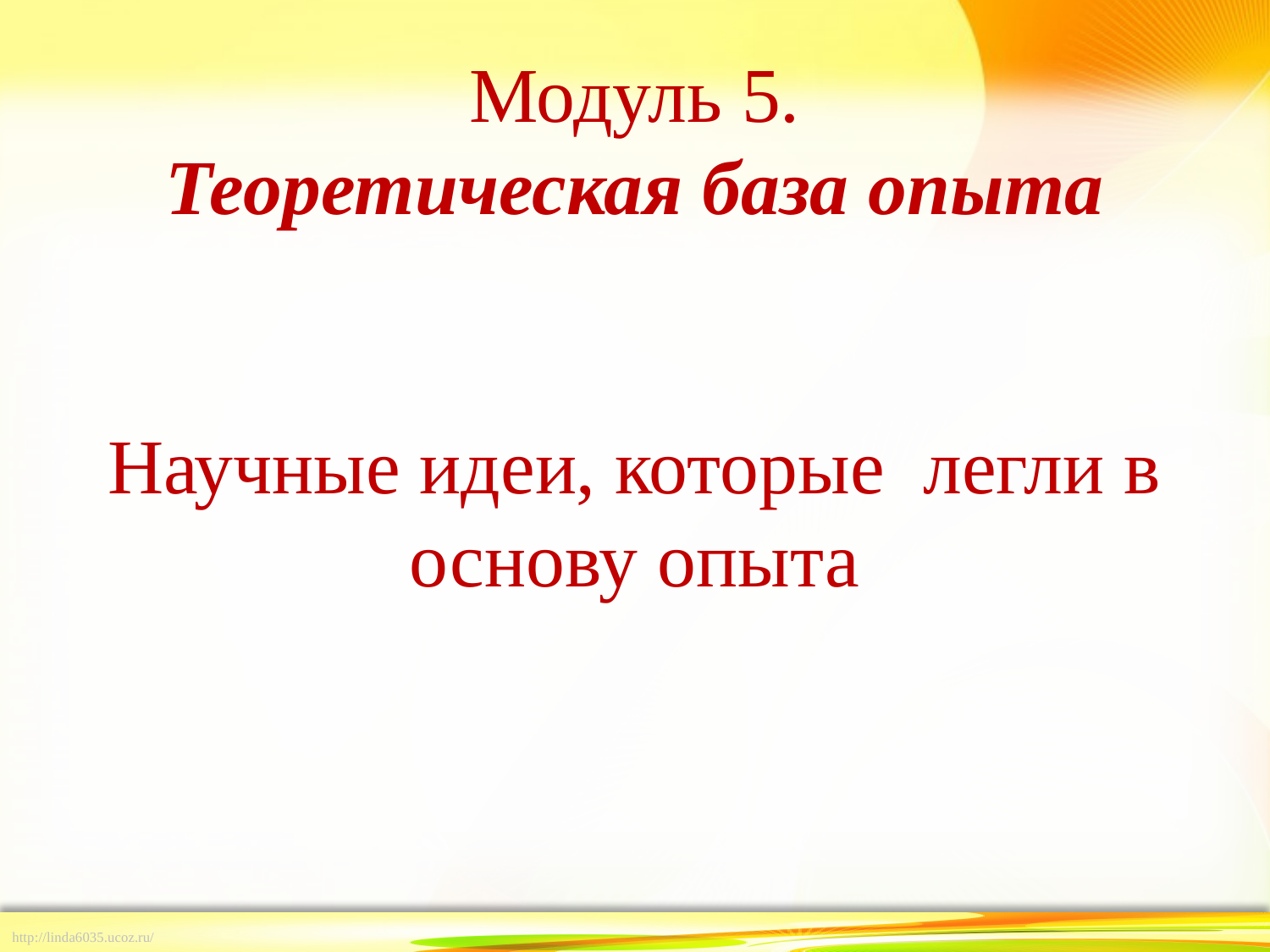

# Модуль 5. Теоретическая база опыта   Научные идеи, которые  легли в основу опыта